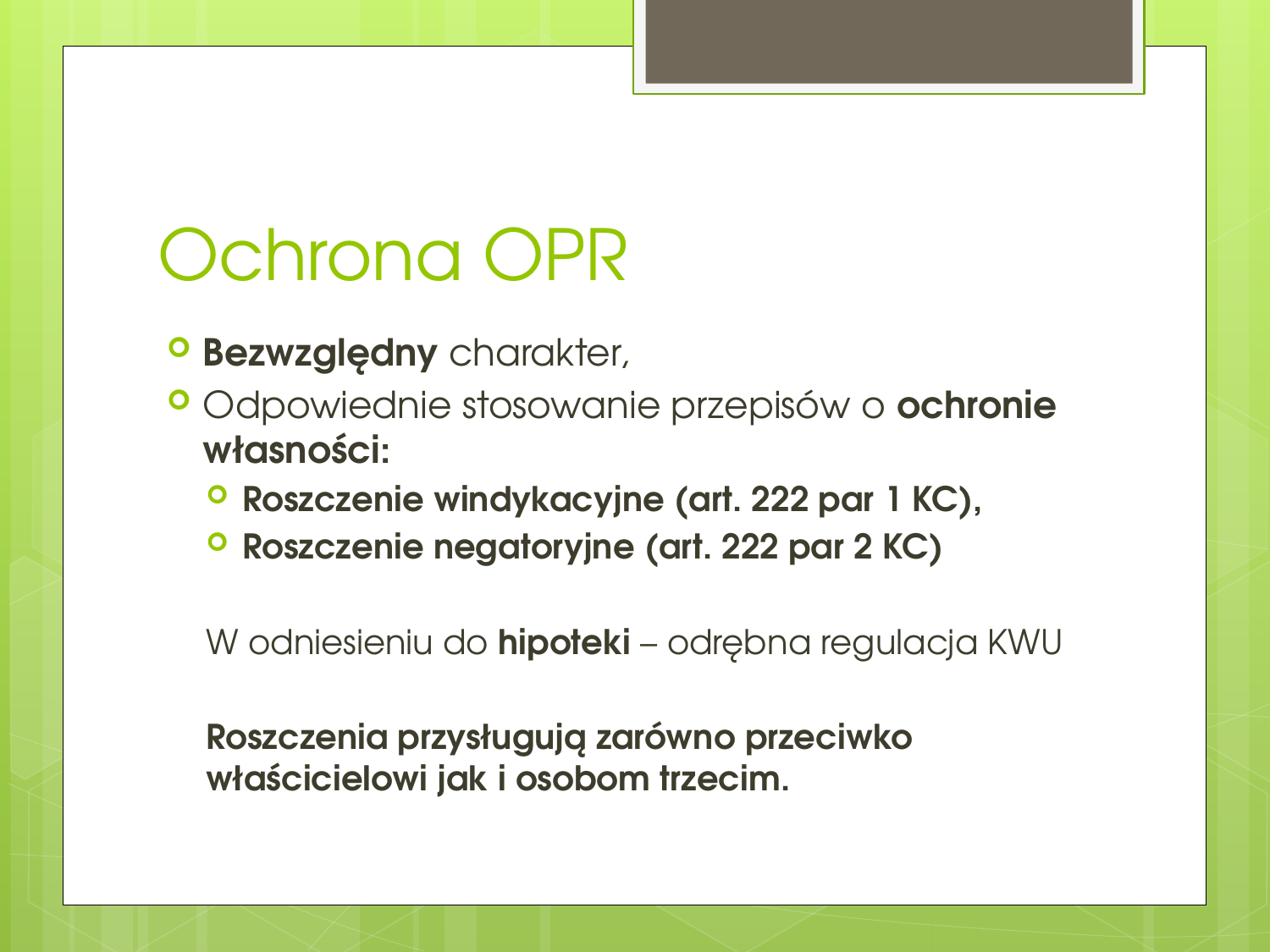

# Ochrona OPR
Bezwzględny charakter,
Odpowiednie stosowanie przepisów o ochronie własności:
Roszczenie windykacyjne (art. 222 par 1 KC),
Roszczenie negatoryjne (art. 222 par 2 KC)

W odniesieniu do hipoteki – odrębna regulacja KWU

Roszczenia przysługują zarówno przeciwko właścicielowi jak i osobom trzecim.